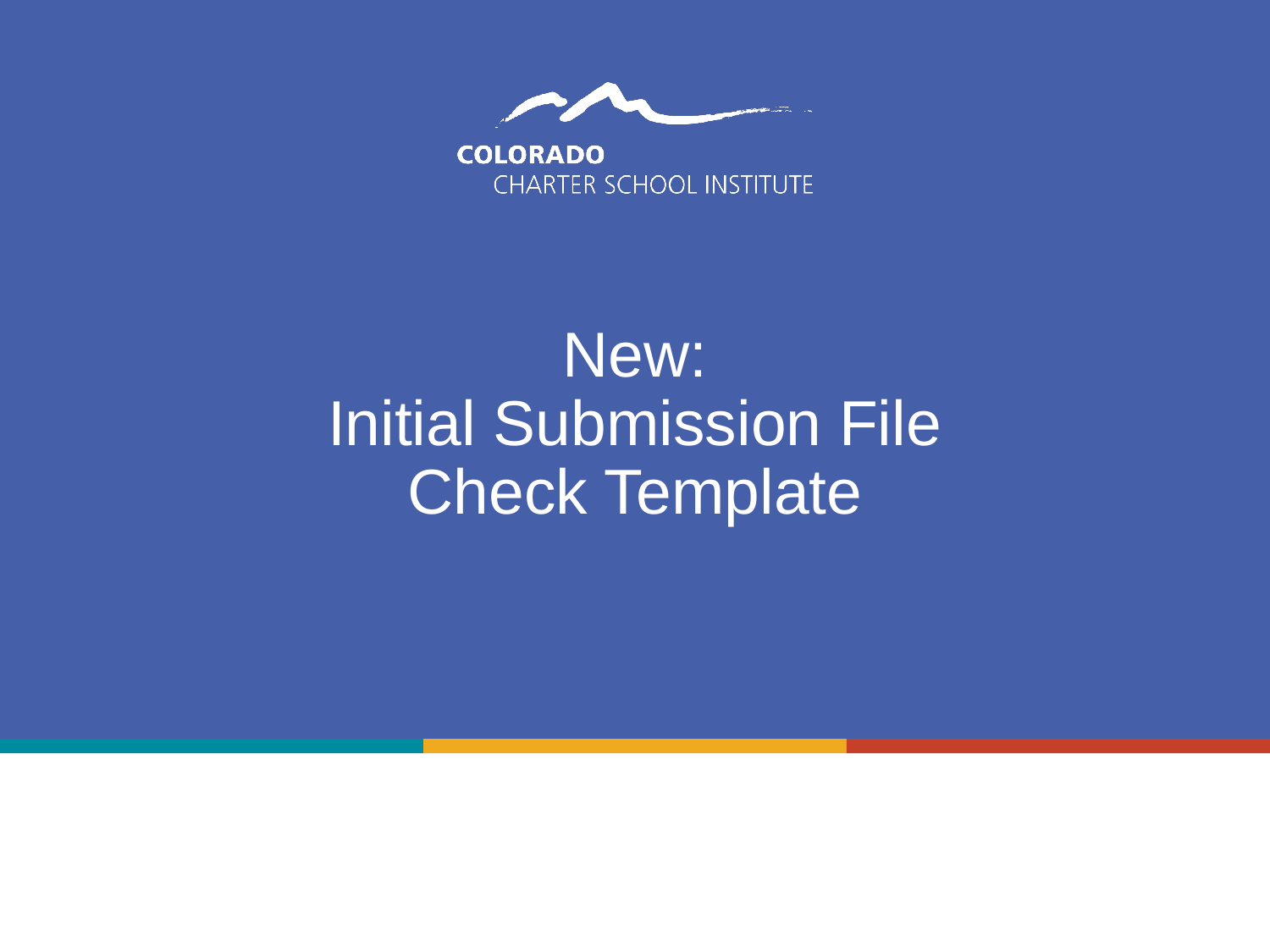

# New: Initial Submission File Check Template